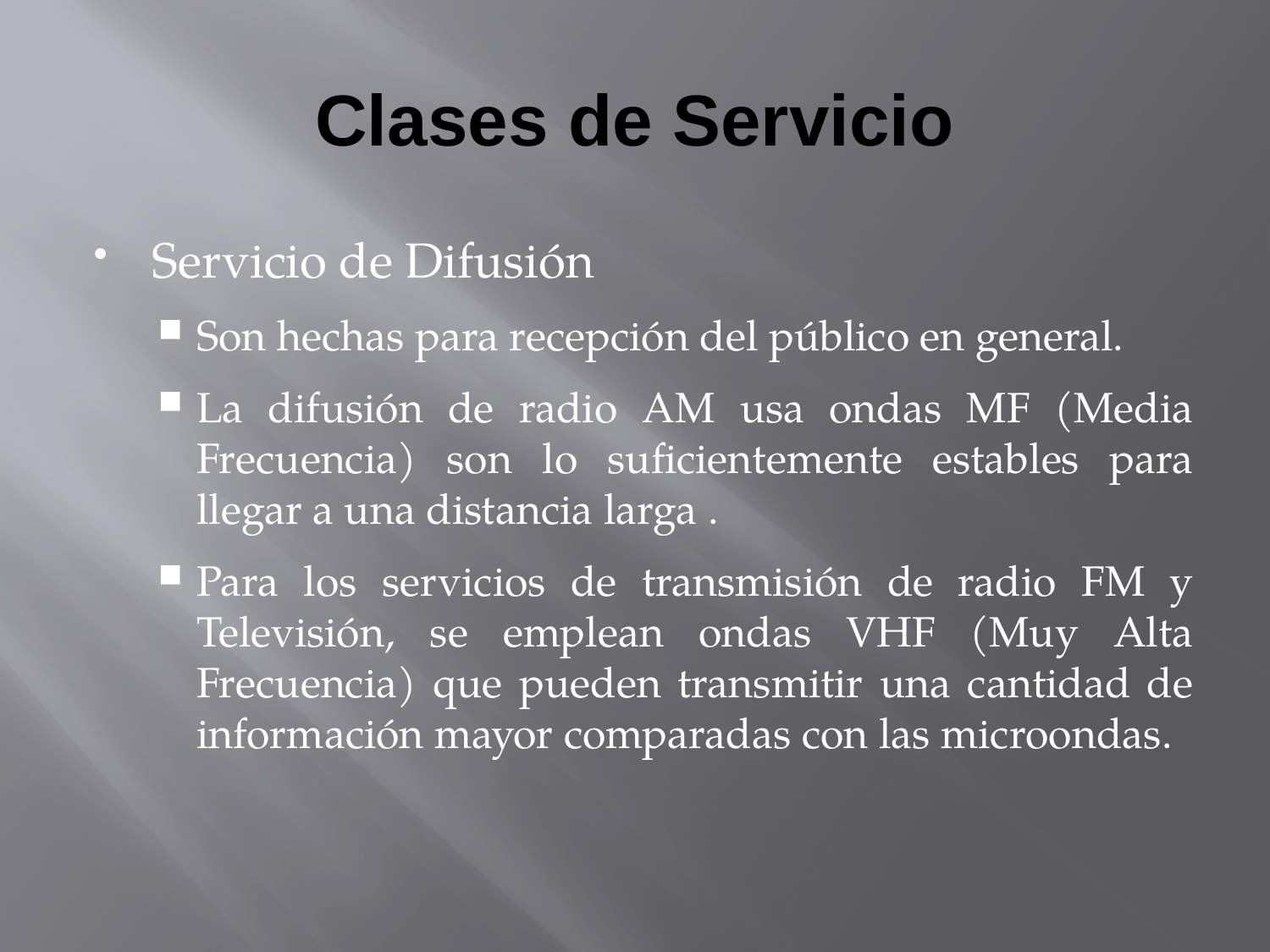

# Clases de Servicio
Servicio de Difusión
Son hechas para recepción del público en general.
La difusión de radio AM usa ondas MF (Media Frecuencia) son lo suficientemente estables para llegar a una distancia larga .
Para los servicios de transmisión de radio FM y Televisión, se emplean ondas VHF (Muy Alta Frecuencia) que pueden transmitir una cantidad de información mayor comparadas con las microondas.